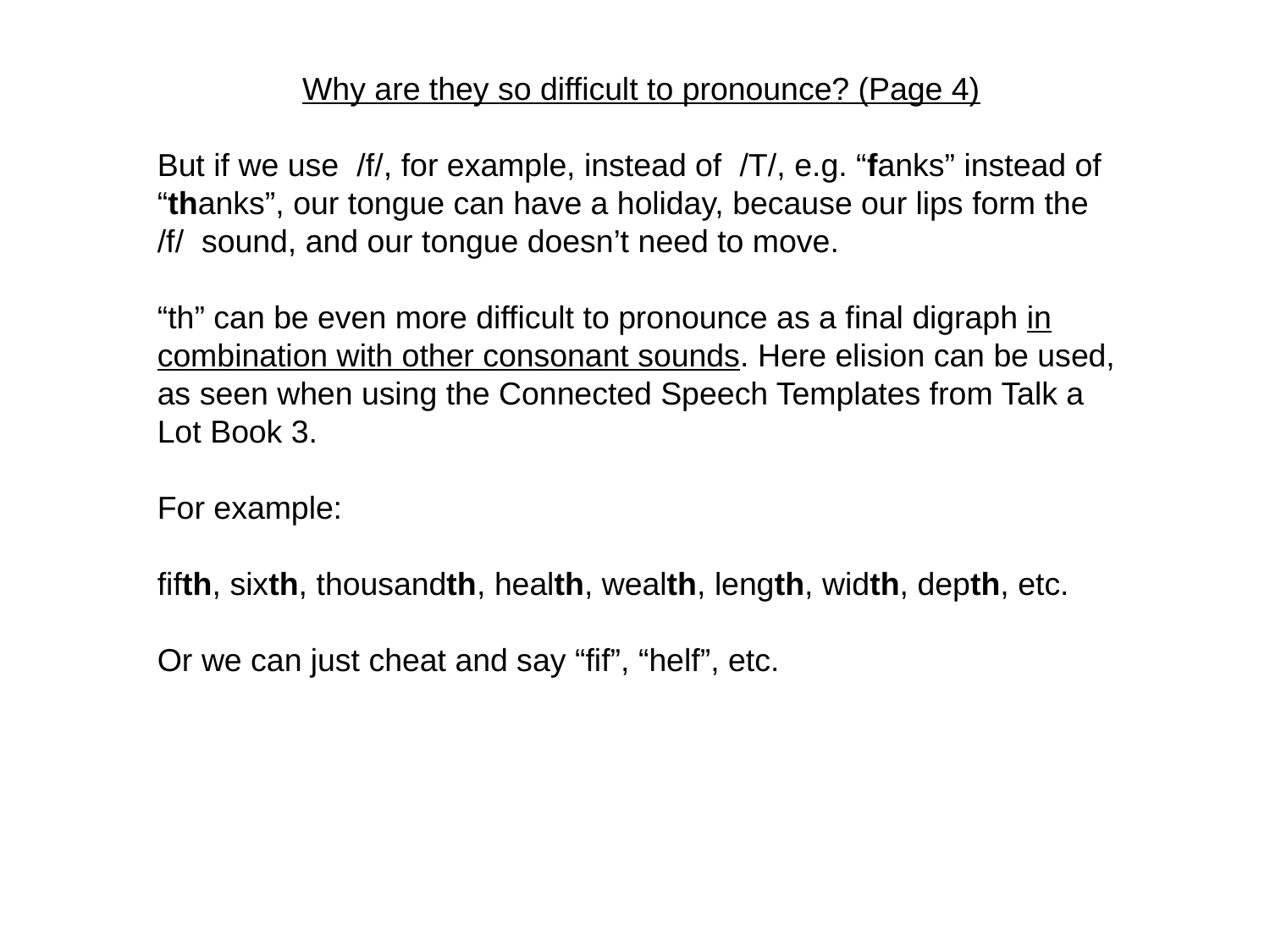

Why are they so difficult to pronounce? (Page 4)

But if we use  /f/, for example, instead of  /T/, e.g. “fanks” instead of “thanks”, our tongue can have a holiday, because our lips form the  /f/  sound, and our tongue doesn’t need to move.

“th” can be even more difficult to pronounce as a final digraph in combination with other consonant sounds. Here elision can be used, as seen when using the Connected Speech Templates from Talk a Lot Book 3.

For example:

fifth, sixth, thousandth, health, wealth, length, width, depth, etc.

Or we can just cheat and say “fif”, “helf”, etc.